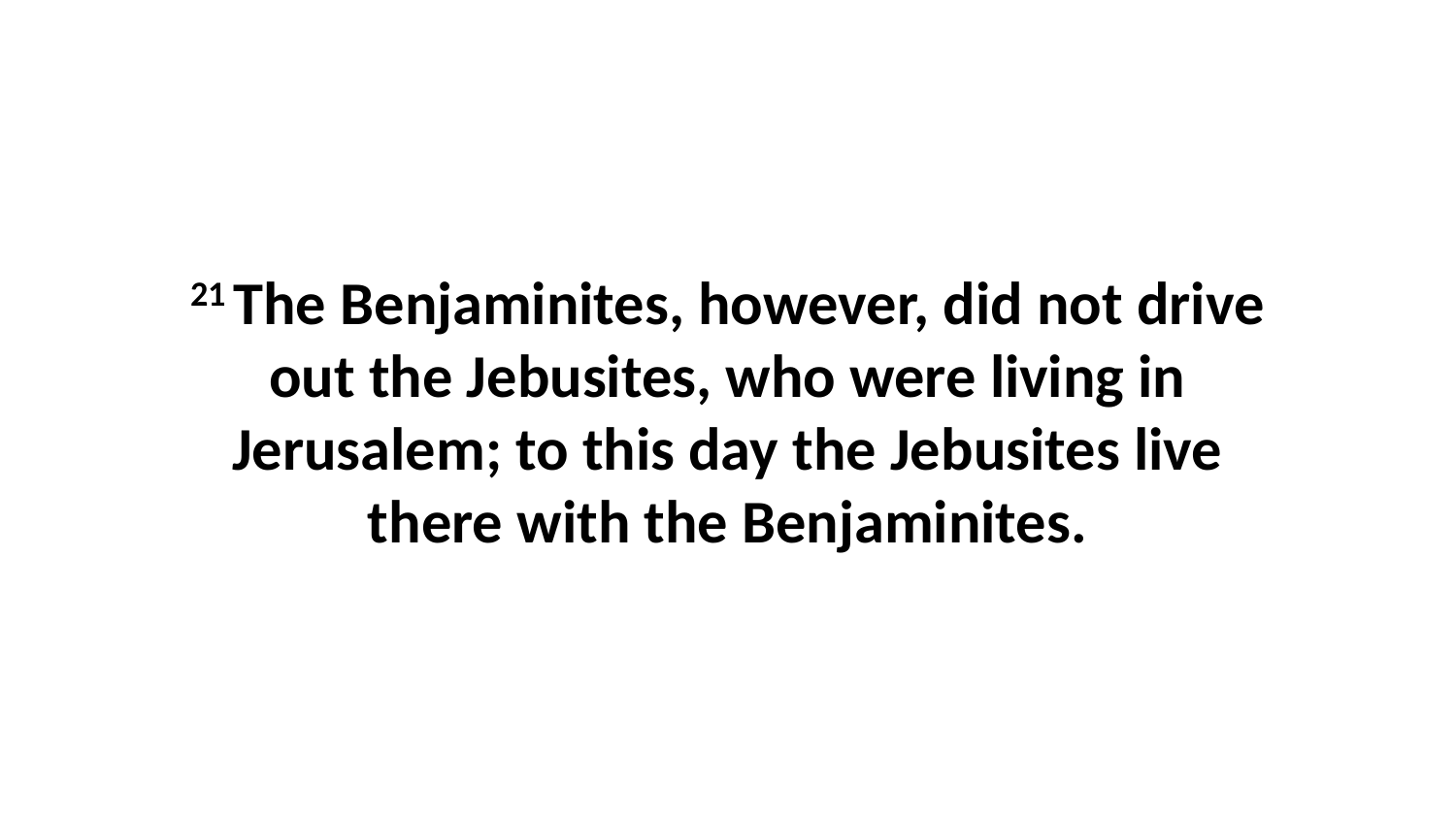

21 The Benjaminites, however, did not drive out the Jebusites, who were living in Jerusalem; to this day the Jebusites live there with the Benjaminites.